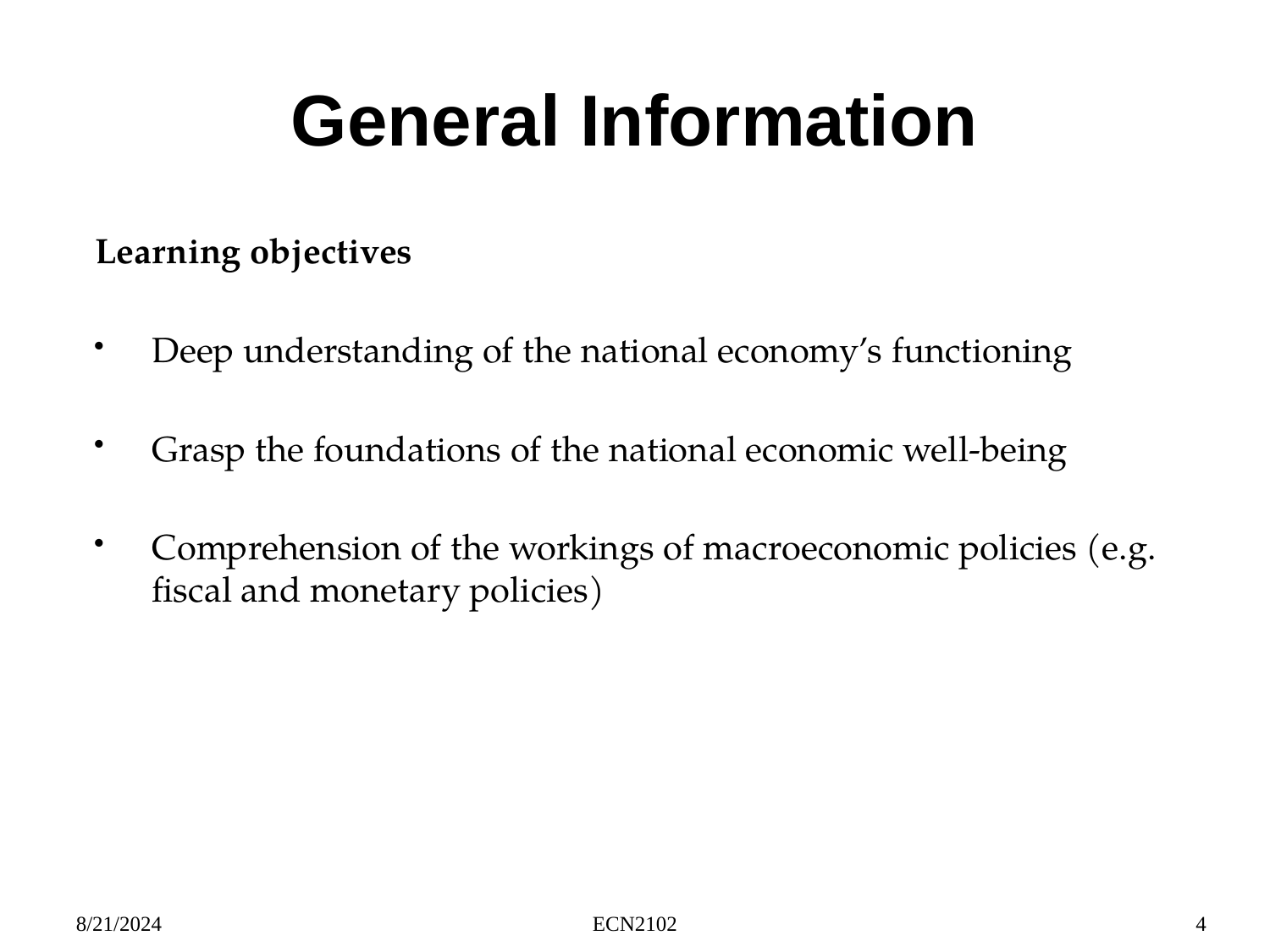

# General Information
Learning objectives

Deep understanding of the national economy’s functioning

Grasp the foundations of the national economic well-being

Comprehension of the workings of macroeconomic policies (e.g. fiscal and monetary policies)
8/21/2024
ECN2102
4